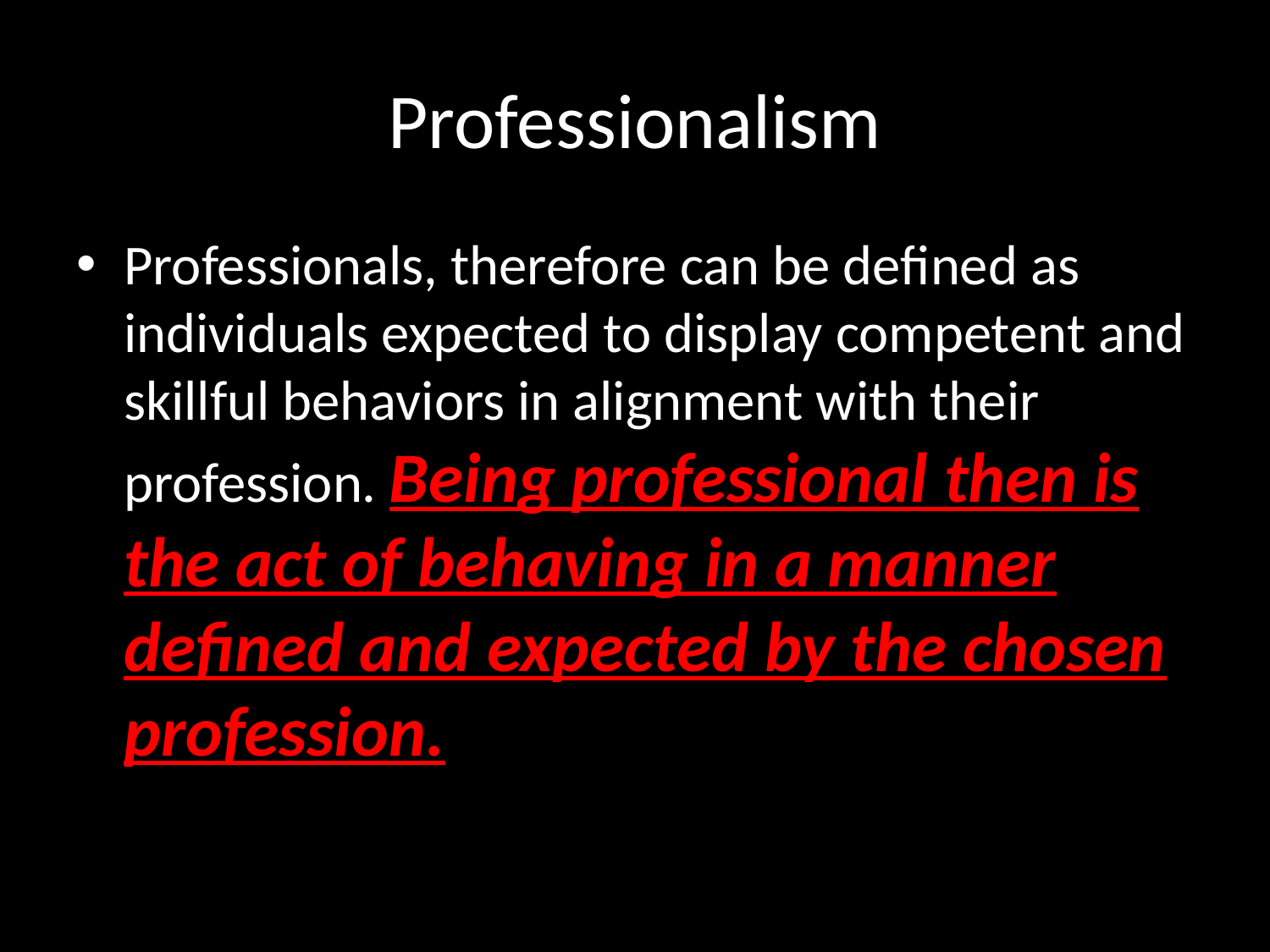

# Professionalism
Professionals, therefore can be defined as individuals expected to display competent and skillful behaviors in alignment with their profession. Being professional then is the act of behaving in a manner defined and expected by the chosen profession.